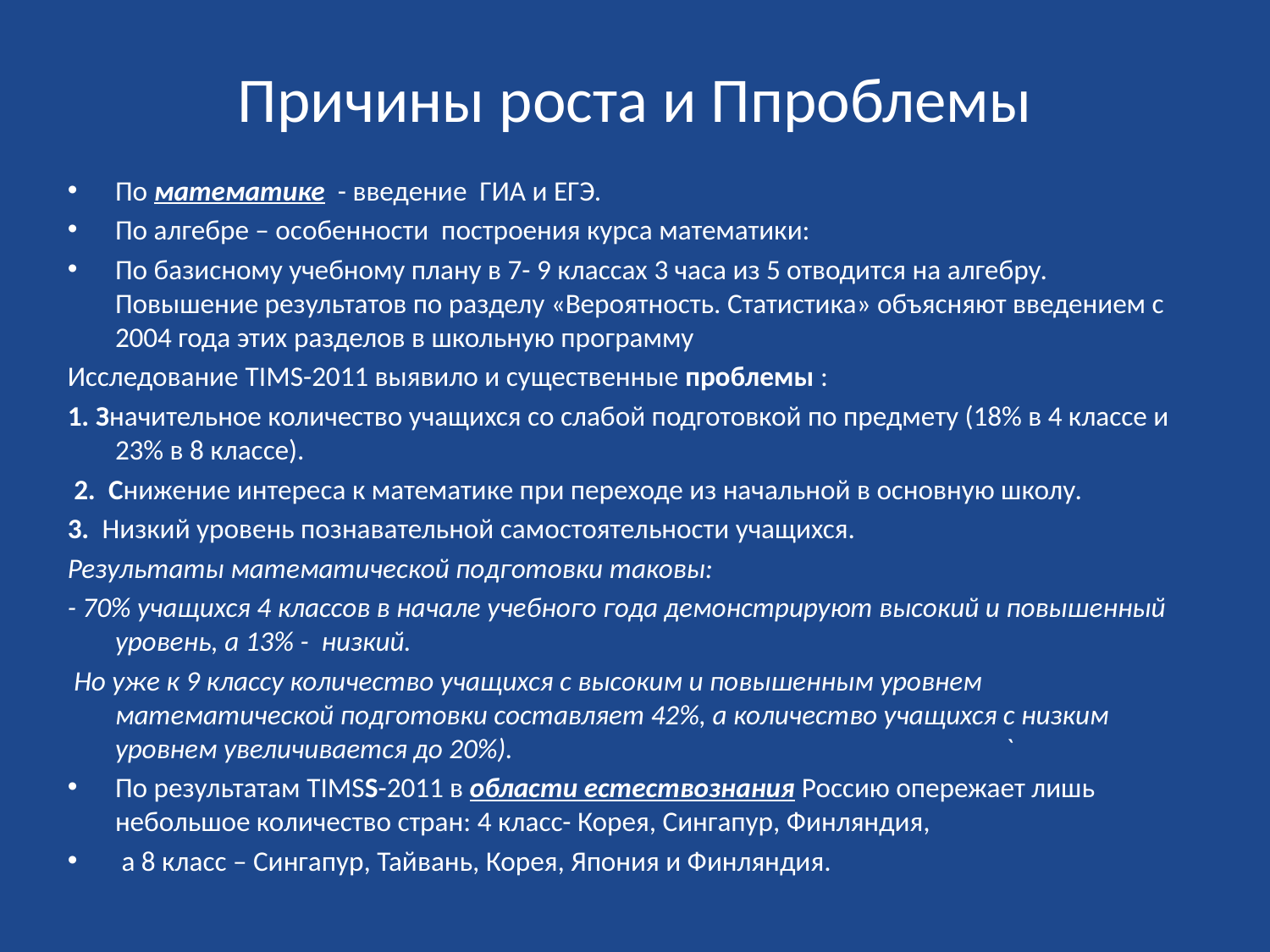

# Причины роста и Ппроблемы
По математике  - введение  ГИА и ЕГЭ.
По алгебре – особенности  построения курса математики:
По базисному учебному плану в 7- 9 классах 3 часа из 5 отводится на алгебру. Повышение результатов по разделу «Вероятность. Статистика» объясняют введением с 2004 года этих разделов в школьную программу
Исследование TIMS-2011 выявило и существенные проблемы :
1. Значительное количество учащихся со слабой подготовкой по предмету (18% в 4 классе и 23% в 8 классе).
 2.  Снижение интереса к математике при переходе из начальной в основную школу.
3.  Низкий уровень познавательной самостоятельности учащихся.
Результаты математической подготовки таковы:
- 70% учащихся 4 классов в начале учебного года демонстрируют высокий и повышенный уровень, а 13% -  низкий.
 Но уже к 9 классу количество учащихся с высоким и повышенным уровнем математической подготовки составляет 42%, а количество учащихся с низким уровнем увеличивается до 20%). 				`
По результатам TIMSS-2011 в области естествознания Россию опережает лишь небольшое количество стран: 4 класс- Корея, Сингапур, Финляндия,
 а 8 класс – Сингапур, Тайвань, Корея, Япония и Финляндия.